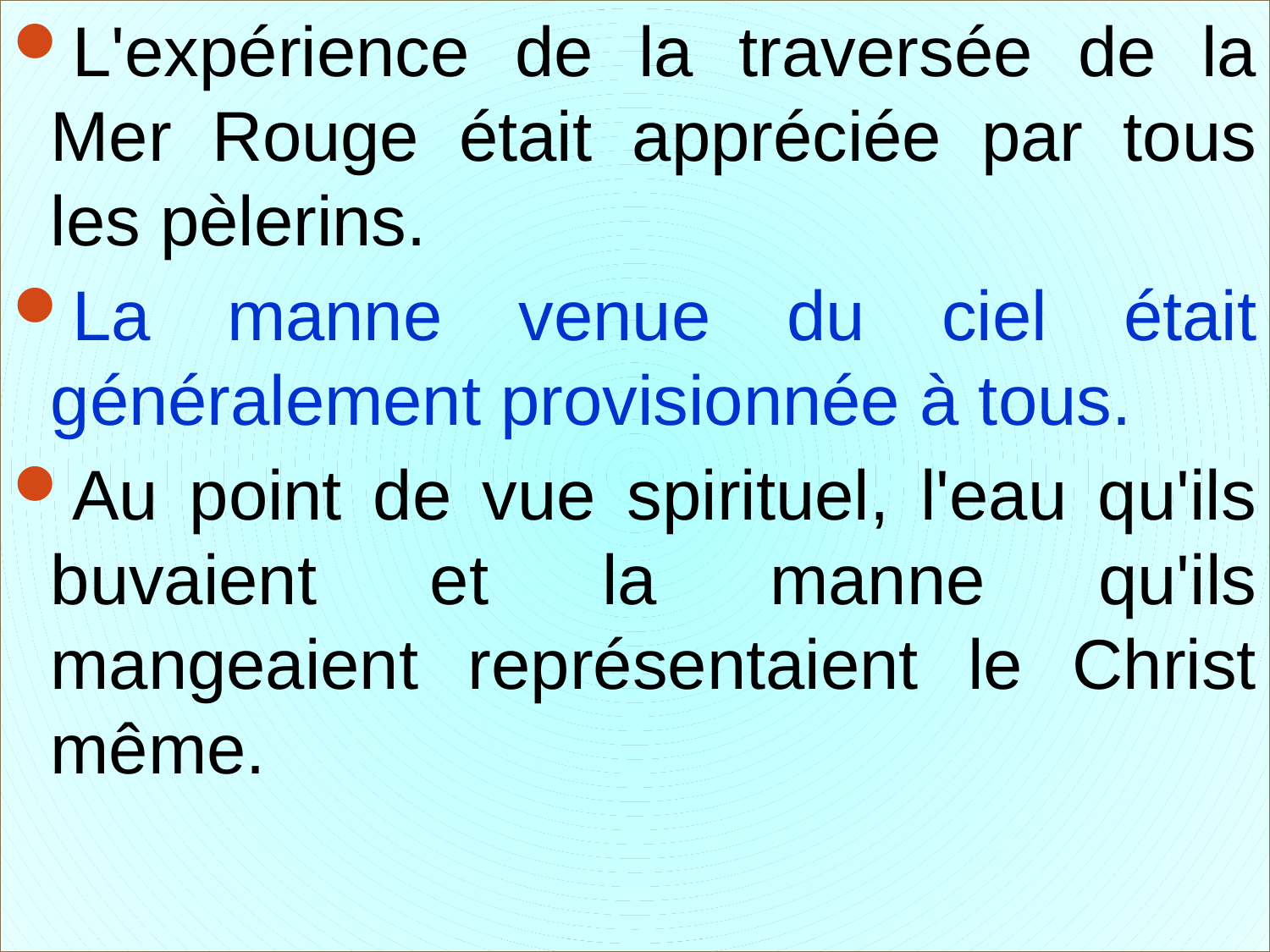

L'expérience de la traversée de la Mer Rouge était appréciée par tous les pèlerins.
La manne venue du ciel était généralement provisionnée à tous.
Au point de vue spirituel, l'eau qu'ils buvaient et la manne qu'ils mangeaient représentaient le Christ même.